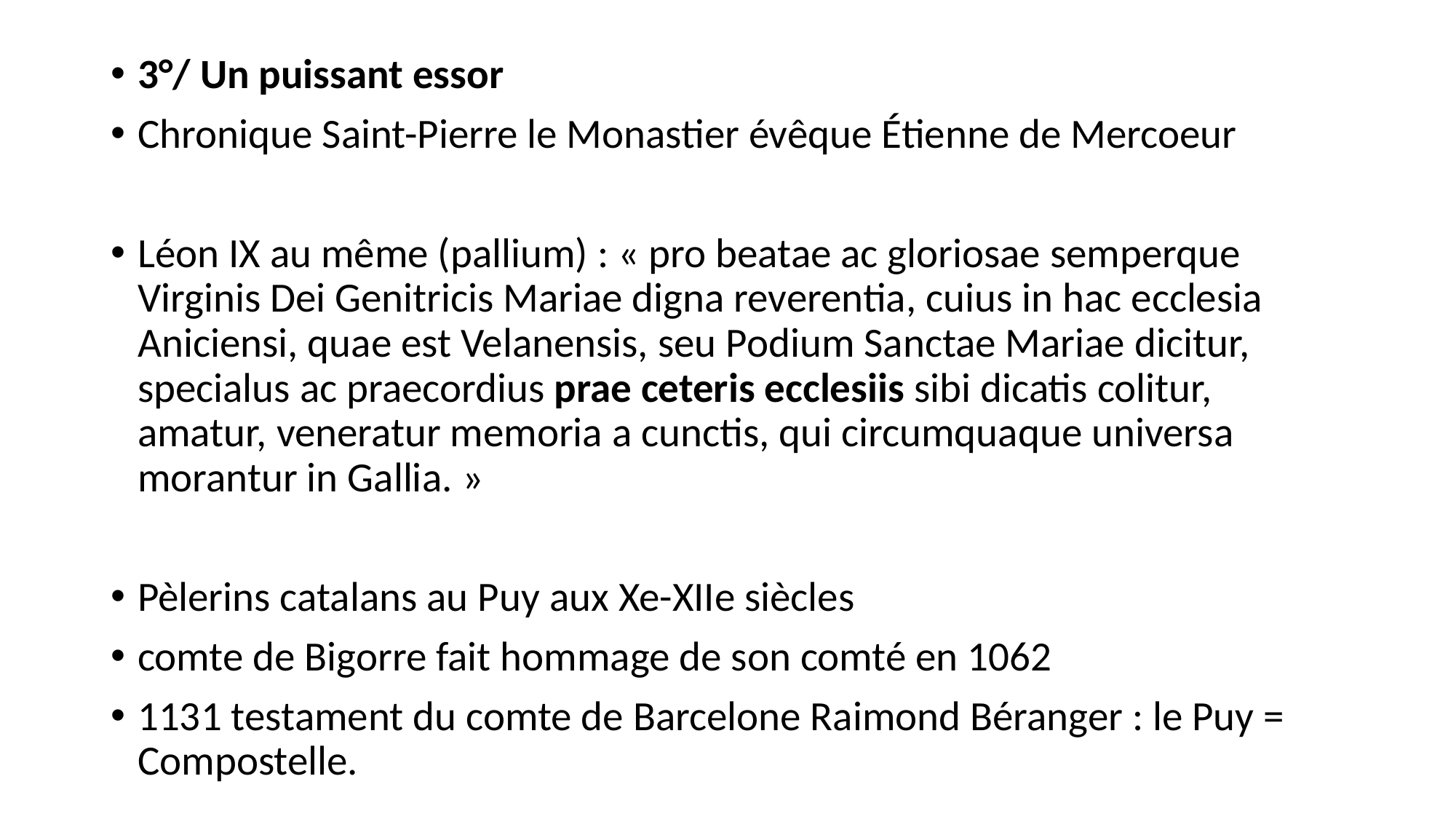

3°/ Un puissant essor
Chronique Saint-Pierre le Monastier évêque Étienne de Mercoeur

Léon IX au même (pallium) : « pro beatae ac gloriosae semperque Virginis Dei Genitricis Mariae digna reverentia, cuius in hac ecclesia Aniciensi, quae est Velanensis, seu Podium Sanctae Mariae dicitur, specialus ac praecordius prae ceteris ecclesiis sibi dicatis colitur, amatur, veneratur memoria a cunctis, qui circumquaque universa morantur in Gallia. »

Pèlerins catalans au Puy aux Xe-XIIe siècles
comte de Bigorre fait hommage de son comté en 1062
1131 testament du comte de Barcelone Raimond Béranger : le Puy = Compostelle.